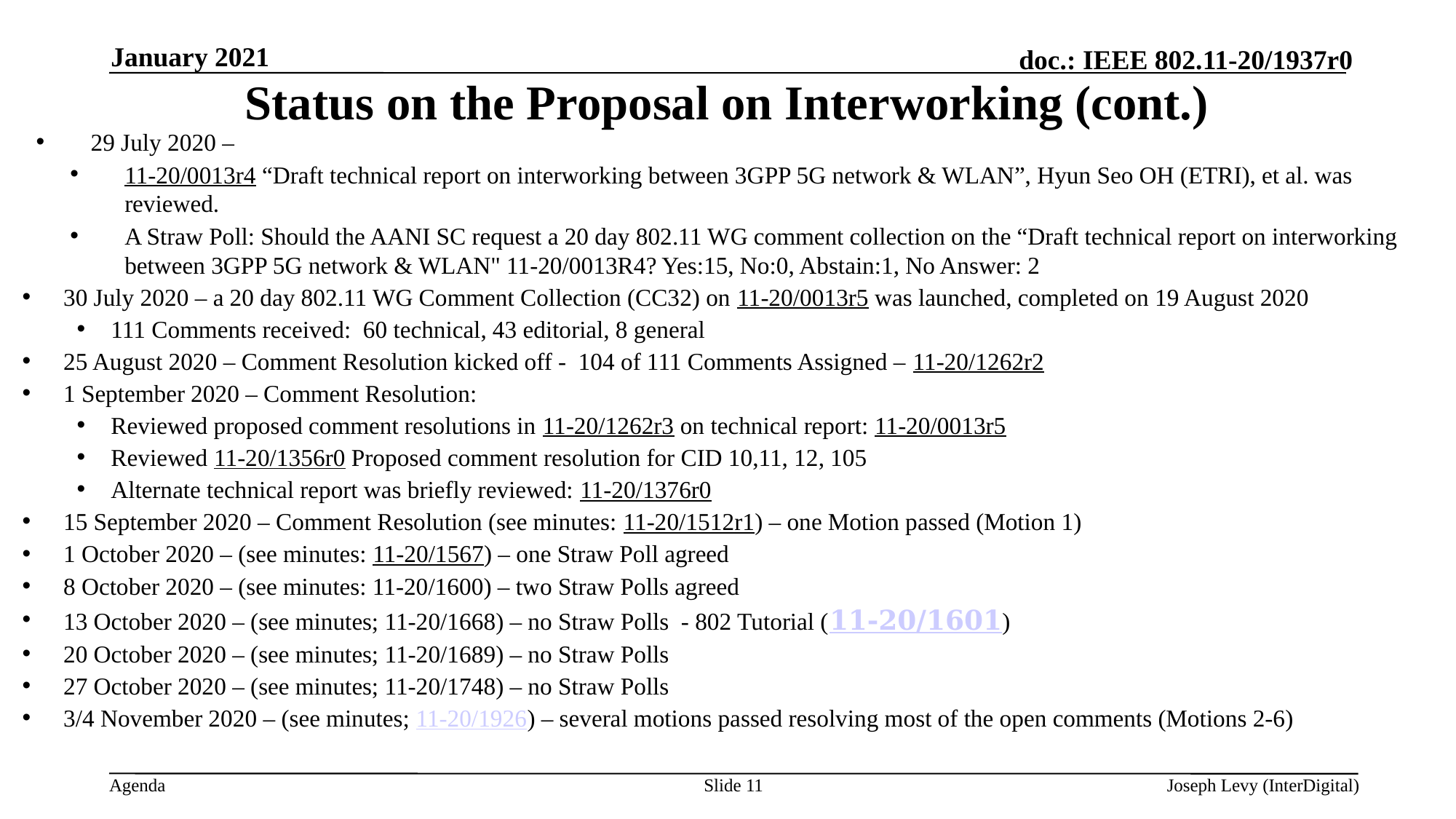

January 2021
# Status on the Proposal on Interworking (cont.)
29 July 2020 –
11-20/0013r4 “Draft technical report on interworking between 3GPP 5G network & WLAN”, Hyun Seo OH (ETRI), et al. was reviewed.
A Straw Poll: Should the AANI SC request a 20 day 802.11 WG comment collection on the “Draft technical report on interworking between 3GPP 5G network & WLAN" 11-20/0013R4? Yes:15, No:0, Abstain:1, No Answer: 2
30 July 2020 – a 20 day 802.11 WG Comment Collection (CC32) on 11-20/0013r5 was launched, completed on 19 August 2020
111 Comments received:  60 technical, 43 editorial, 8 general
25 August 2020 – Comment Resolution kicked off -  104 of 111 Comments Assigned – 11-20/1262r2
1 September 2020 – Comment Resolution:
Reviewed proposed comment resolutions in 11-20/1262r3 on technical report: 11-20/0013r5
Reviewed 11-20/1356r0 Proposed comment resolution for CID 10,11, 12, 105
Alternate technical report was briefly reviewed: 11-20/1376r0
15 September 2020 – Comment Resolution (see minutes: 11-20/1512r1) – one Motion passed (Motion 1)
1 October 2020 – (see minutes: 11-20/1567) – one Straw Poll agreed
8 October 2020 – (see minutes: 11-20/1600) – two Straw Polls agreed
13 October 2020 – (see minutes; 11-20/1668) – no Straw Polls  - 802 Tutorial (11-20/1601)
20 October 2020 – (see minutes; 11-20/1689) – no Straw Polls
27 October 2020 – (see minutes; 11-20/1748) – no Straw Polls
3/4 November 2020 – (see minutes; 11-20/1926) – several motions passed resolving most of the open comments (Motions 2-6)

Slide 11
Joseph Levy (InterDigital)